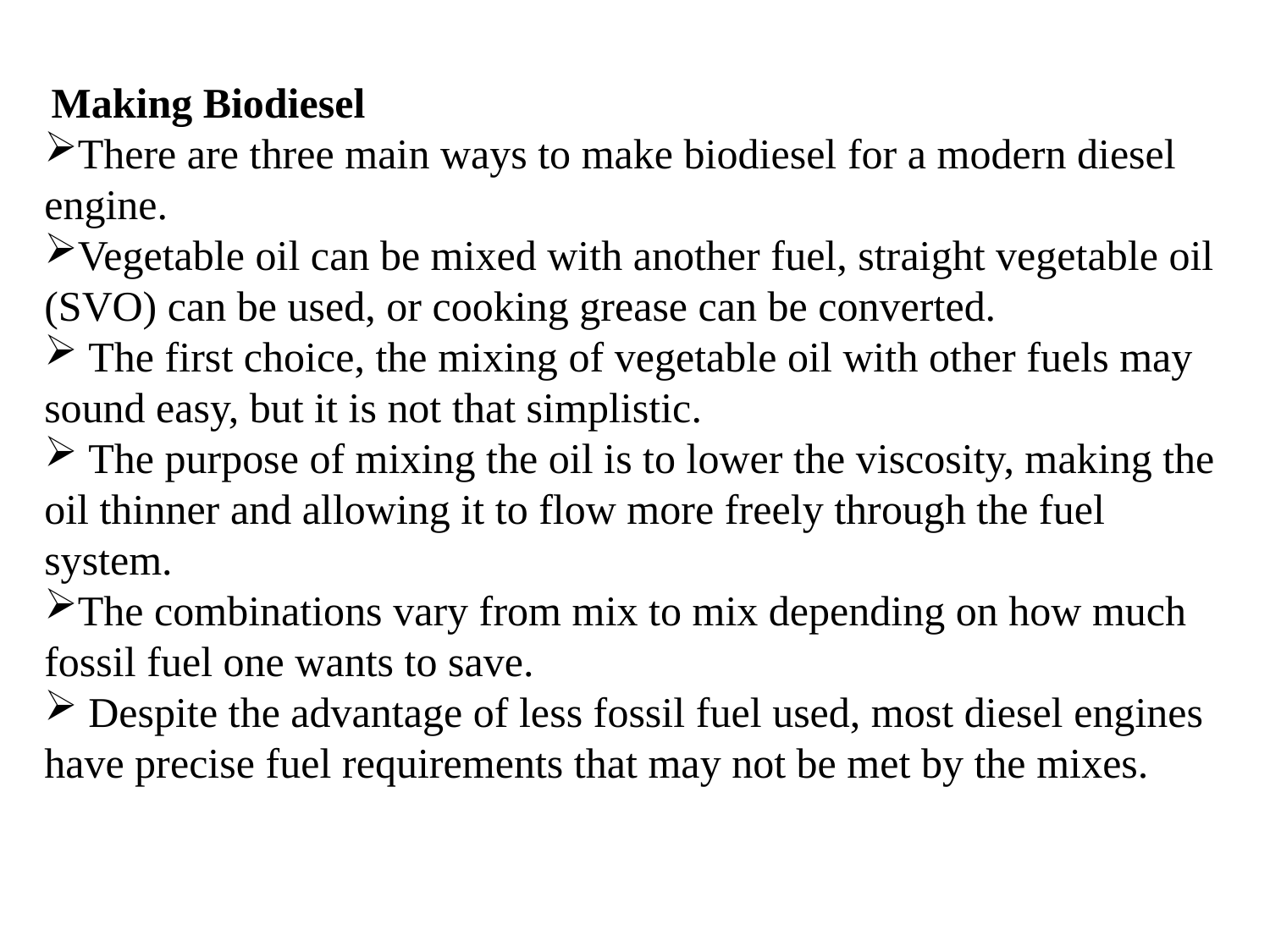

Making Biodiesel
There are three main ways to make biodiesel for a modern diesel engine.
Vegetable oil can be mixed with another fuel, straight vegetable oil (SVO) can be used, or cooking grease can be converted.
 The first choice, the mixing of vegetable oil with other fuels may sound easy, but it is not that simplistic.
 The purpose of mixing the oil is to lower the viscosity, making the oil thinner and allowing it to flow more freely through the fuel system.
The combinations vary from mix to mix depending on how much fossil fuel one wants to save.
 Despite the advantage of less fossil fuel used, most diesel engines have precise fuel requirements that may not be met by the mixes.